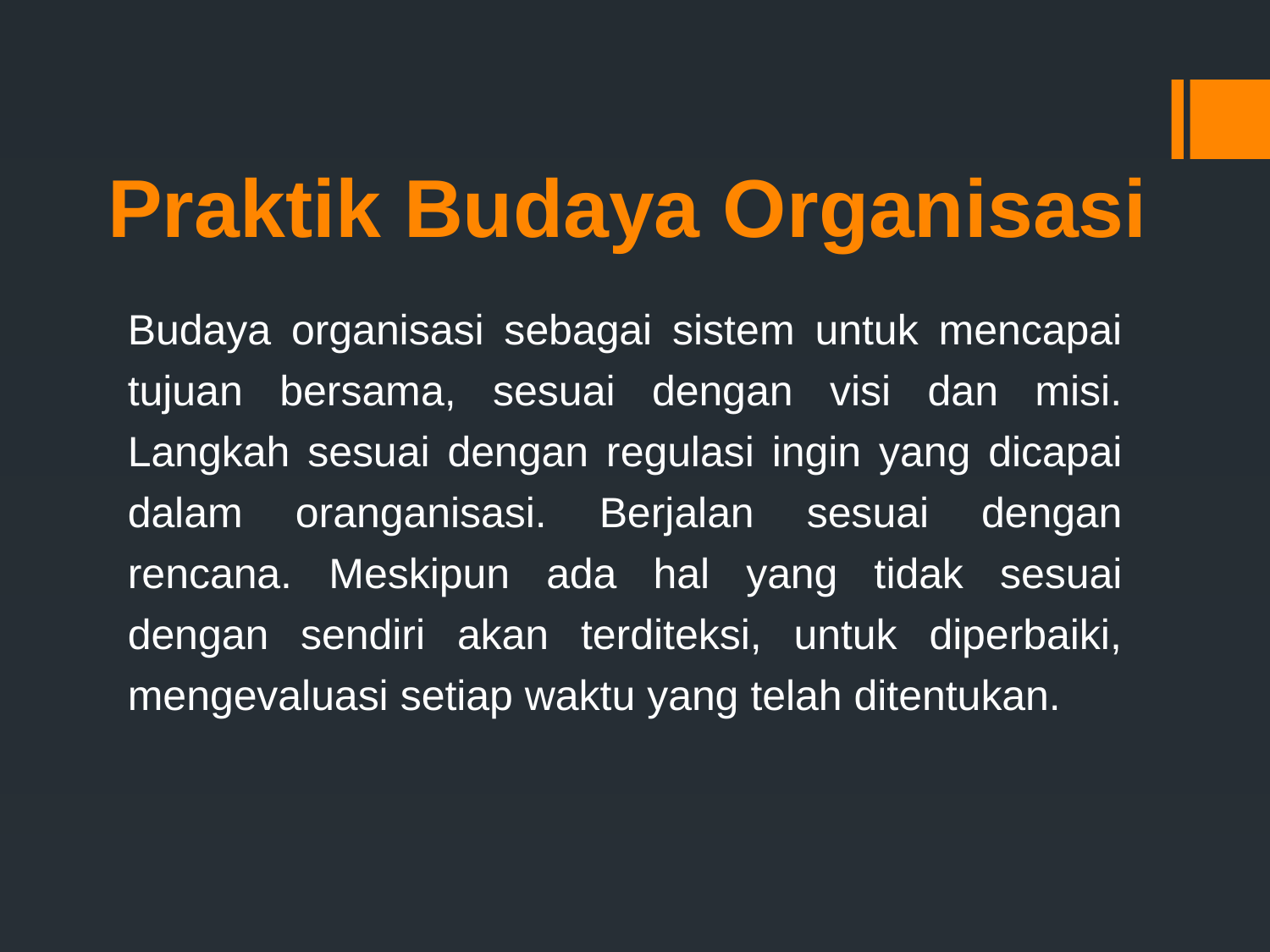

# Praktik Budaya Organisasi
Budaya organisasi sebagai sistem untuk mencapai tujuan bersama, sesuai dengan visi dan misi. Langkah sesuai dengan regulasi ingin yang dicapai dalam oranganisasi. Berjalan sesuai dengan rencana. Meskipun ada hal yang tidak sesuai dengan sendiri akan terditeksi, untuk diperbaiki, mengevaluasi setiap waktu yang telah ditentukan.